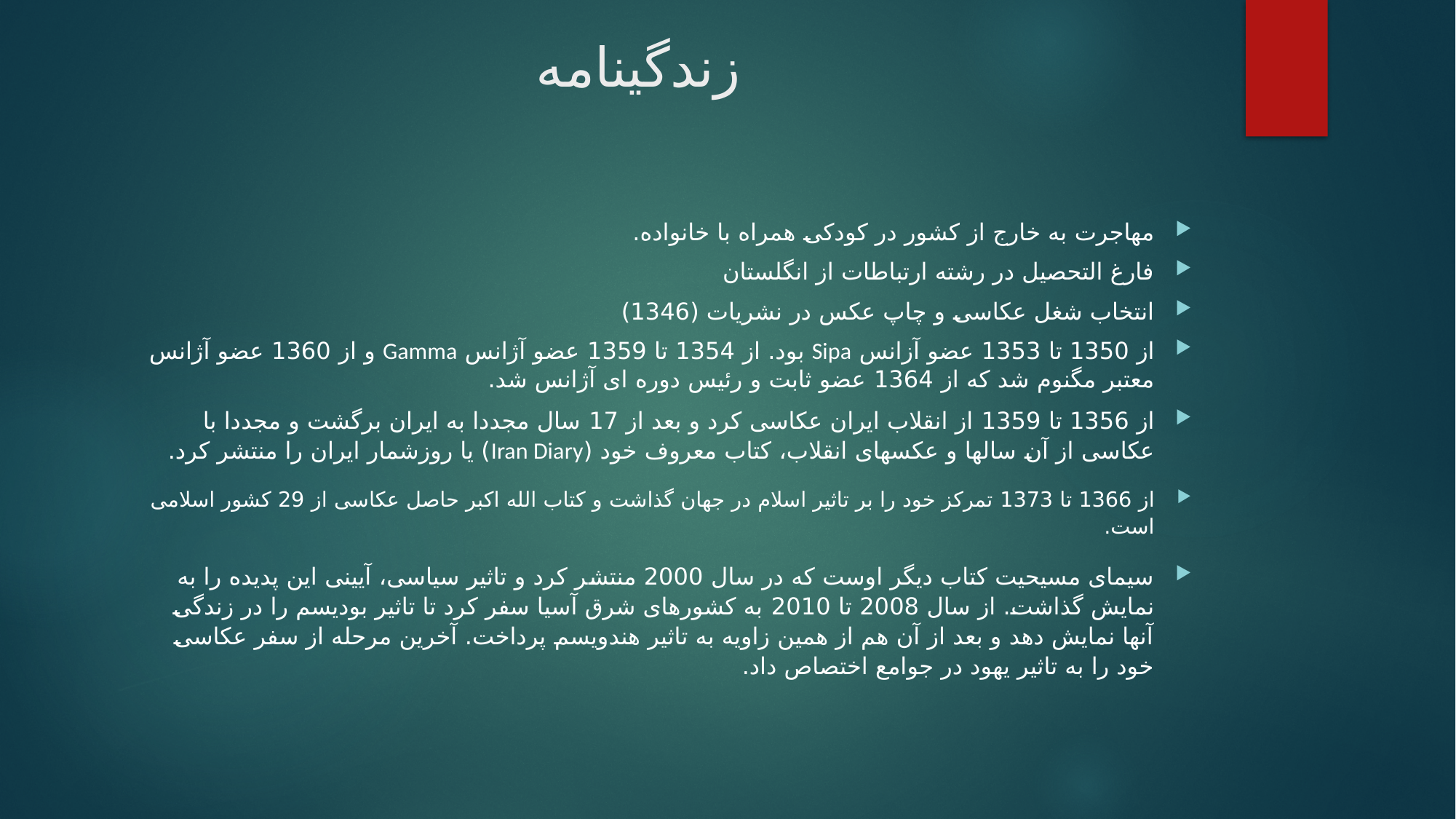

# زندگینامه
مهاجرت به خارج از کشور در کودکی همراه با خانواده.
فارغ التحصیل در رشته ارتباطات از انگلستان
انتخاب شغل عکاسی و چاپ عکس در نشریات (1346)
از 1350 تا 1353 عضو آزانس Sipa بود. از 1354 تا 1359 عضو آژانس Gamma و از 1360 عضو آژانس معتبر مگنوم شد که از 1364 عضو ثابت و رئیس دوره ای آژانس شد.
از 1356 تا 1359 از انقلاب ایران عکاسی کرد و بعد از 17 سال مجددا به ایران برگشت و مجددا با عکاسی از آن سالها و عکسهای انقلاب، کتاب معروف خود (Iran Diary) یا روزشمار ایران را منتشر کرد.
از 1366 تا 1373 تمرکز خود را بر تاثیر اسلام در جهان گذاشت و کتاب الله اکبر حاصل عکاسی از 29 کشور اسلامی است.
سیمای مسیحیت کتاب دیگر اوست که در سال 2000 منتشر کرد و تاثیر سیاسی، آیینی این پدیده را به نمایش گذاشت. از سال 2008 تا 2010 به کشورهای شرق آسیا سفر کرد تا تاثیر بودیسم را در زندگی آنها نمایش دهد و بعد از آن هم از همین زاویه به تاثیر هندویسم پرداخت. آخرین مرحله از سفر عکاسی خود را به تاثیر یهود در جوامع اختصاص داد.